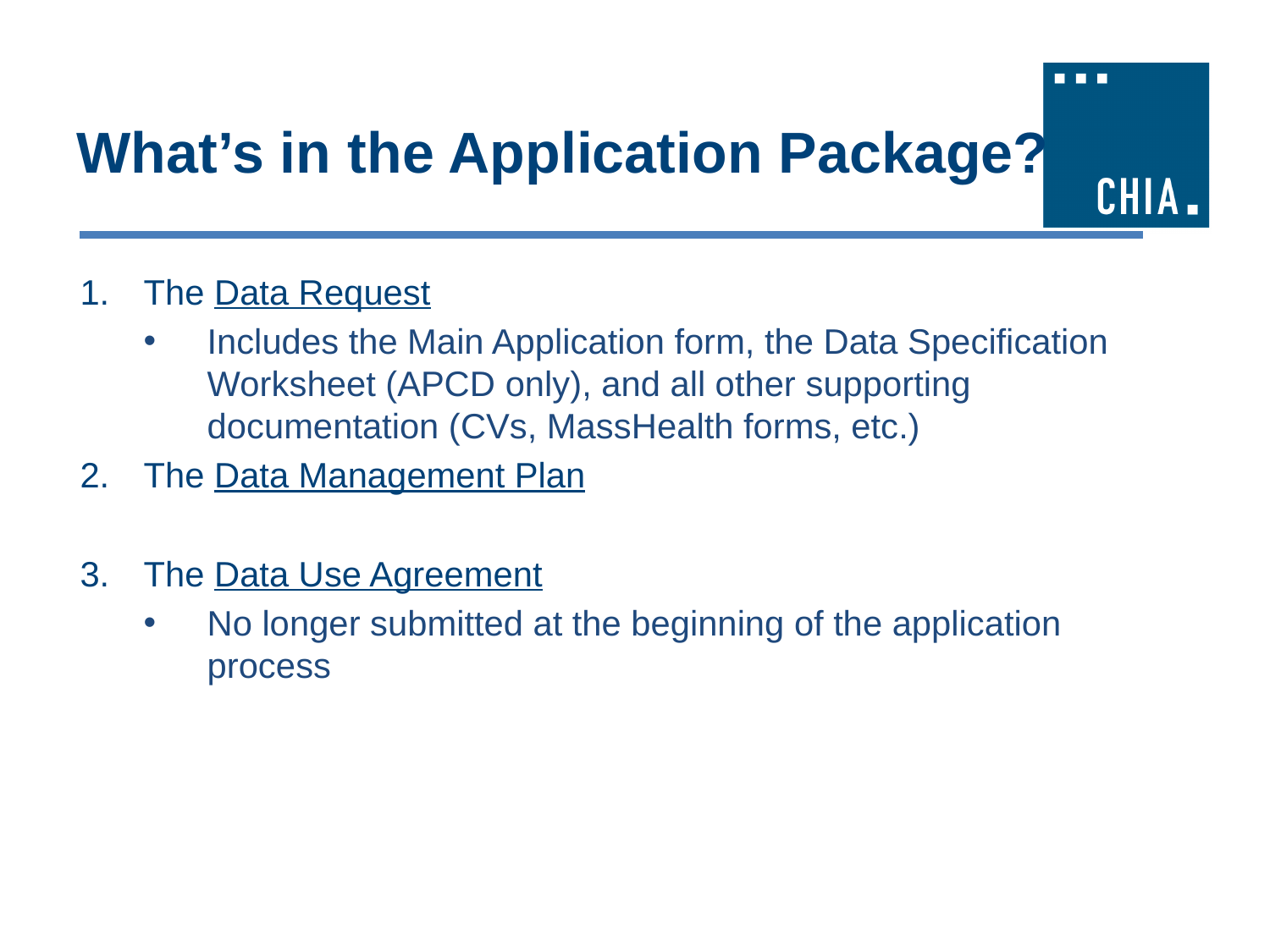

# What’s in the Application Package?
The Data Request
Includes the Main Application form, the Data Specification Worksheet (APCD only), and all other supporting documentation (CVs, MassHealth forms, etc.)
The Data Management Plan

The Data Use Agreement
No longer submitted at the beginning of the application process